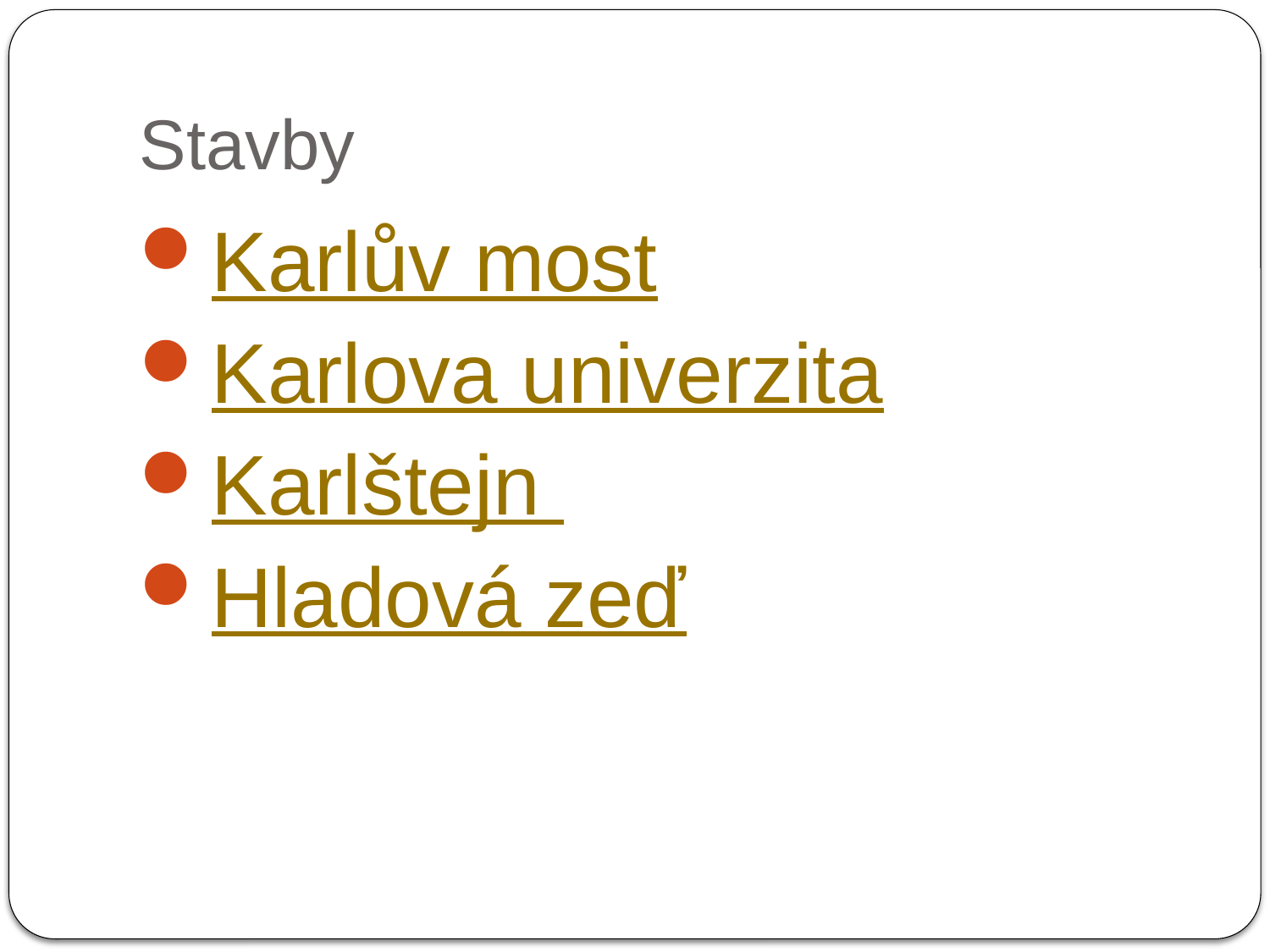

# Stavby
Karlův most
Karlova univerzita
Karlštejn
Hladová zeď